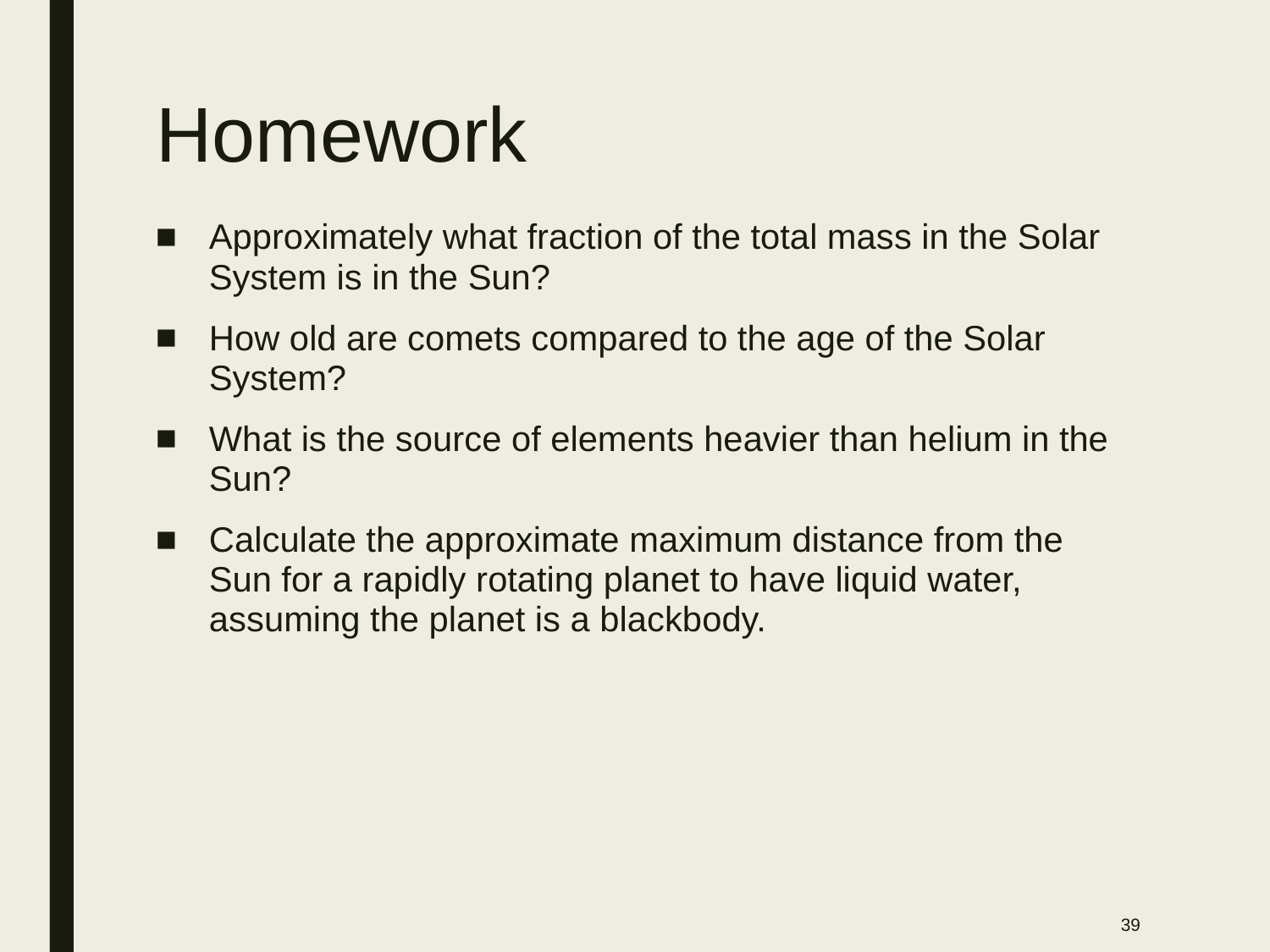

Homework
Approximately what fraction of the total mass in the Solar System is in the Sun?
How old are comets compared to the age of the Solar System?
What is the source of elements heavier than helium in the Sun?
Calculate the approximate maximum distance from the Sun for a rapidly rotating planet to have liquid water, assuming the planet is a blackbody.

39